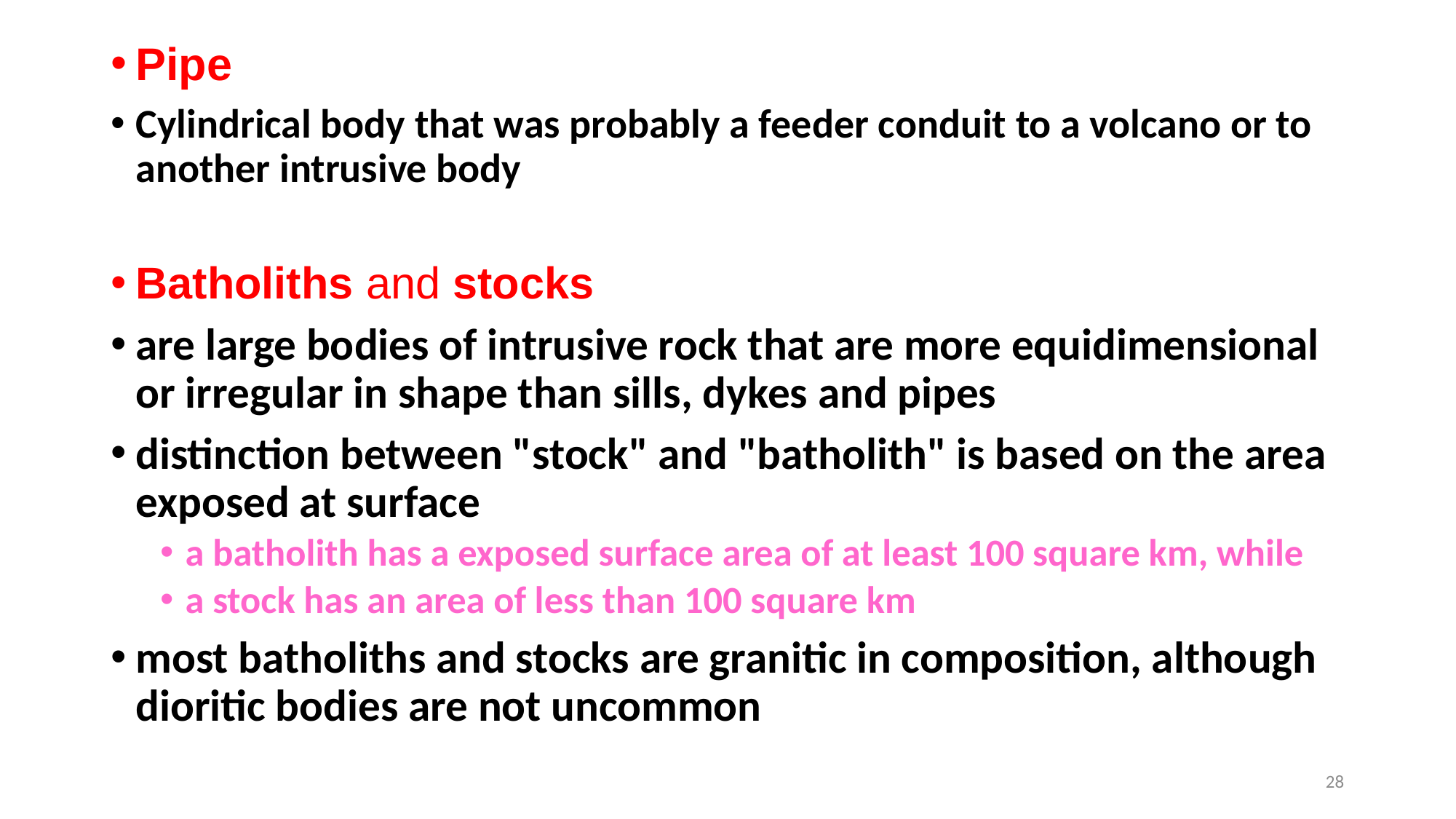

Pipe
Cylindrical body that was probably a feeder conduit to a volcano or to another intrusive body

Batholiths and stocks
are large bodies of intrusive rock that are more equidimensional or irregular in shape than sills, dykes and pipes
distinction between "stock" and "batholith" is based on the area exposed at surface
a batholith has a exposed surface area of at least 100 square km, while
a stock has an area of less than 100 square km
most batholiths and stocks are granitic in composition, although dioritic bodies are not uncommon

28